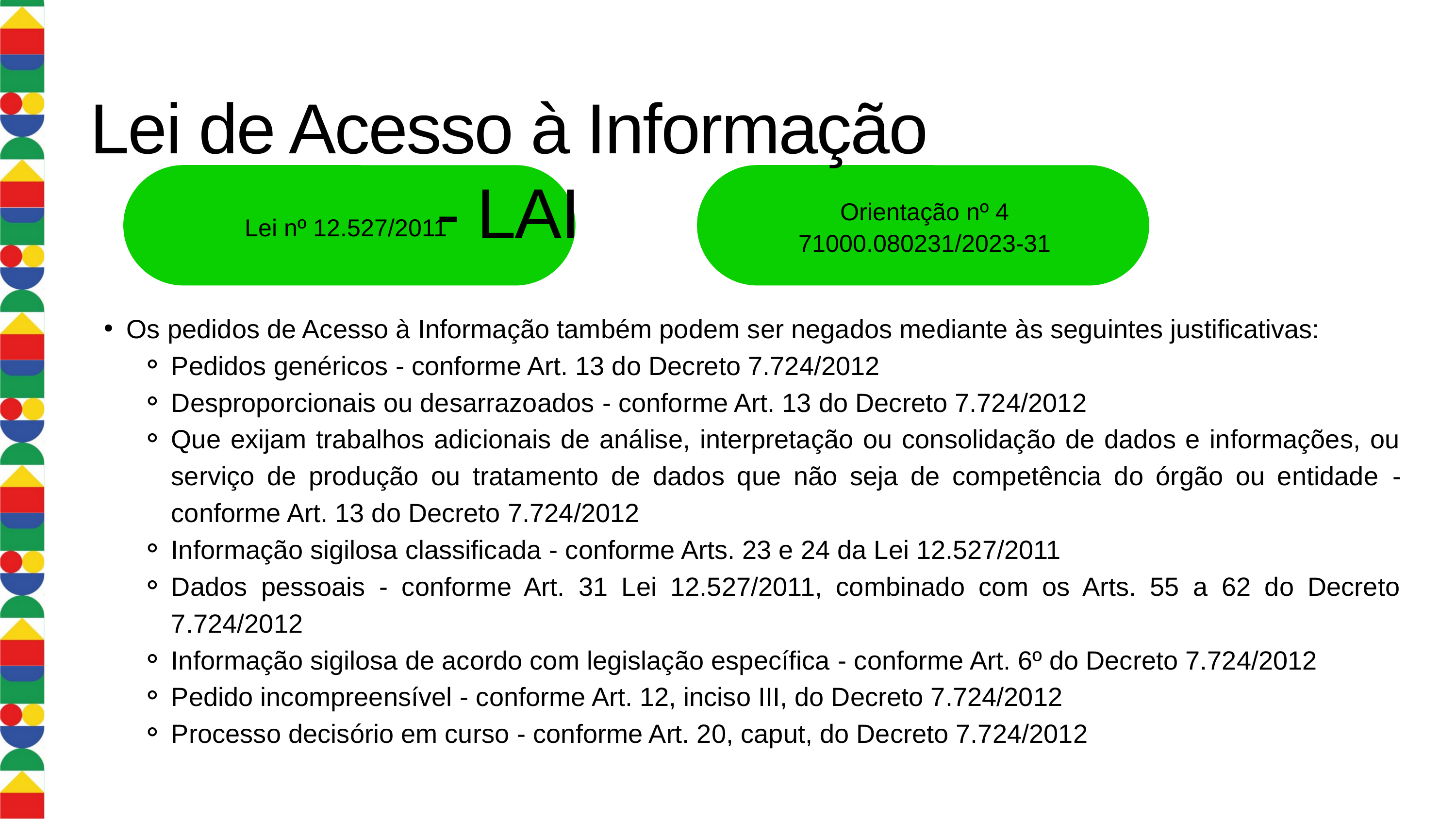

Lei de Acesso à Informação - LAI
Orientação nº 4
71000.080231/2023-31

Lei nº 12.527/2011

Os pedidos de Acesso à Informação também podem ser negados mediante às seguintes justificativas:
Pedidos genéricos - conforme Art. 13 do Decreto 7.724/2012
Desproporcionais ou desarrazoados - conforme Art. 13 do Decreto 7.724/2012
Que exijam trabalhos adicionais de análise, interpretação ou consolidação de dados e informações, ou serviço de produção ou tratamento de dados que não seja de competência do órgão ou entidade - conforme Art. 13 do Decreto 7.724/2012
Informação sigilosa classificada - conforme Arts. 23 e 24 da Lei 12.527/2011
Dados pessoais - conforme Art. 31 Lei 12.527/2011, combinado com os Arts. 55 a 62 do Decreto 7.724/2012
Informação sigilosa de acordo com legislação específica - conforme Art. 6º do Decreto 7.724/2012
Pedido incompreensível - conforme Art. 12, inciso III, do Decreto 7.724/2012
Processo decisório em curso - conforme Art. 20, caput, do Decreto 7.724/2012